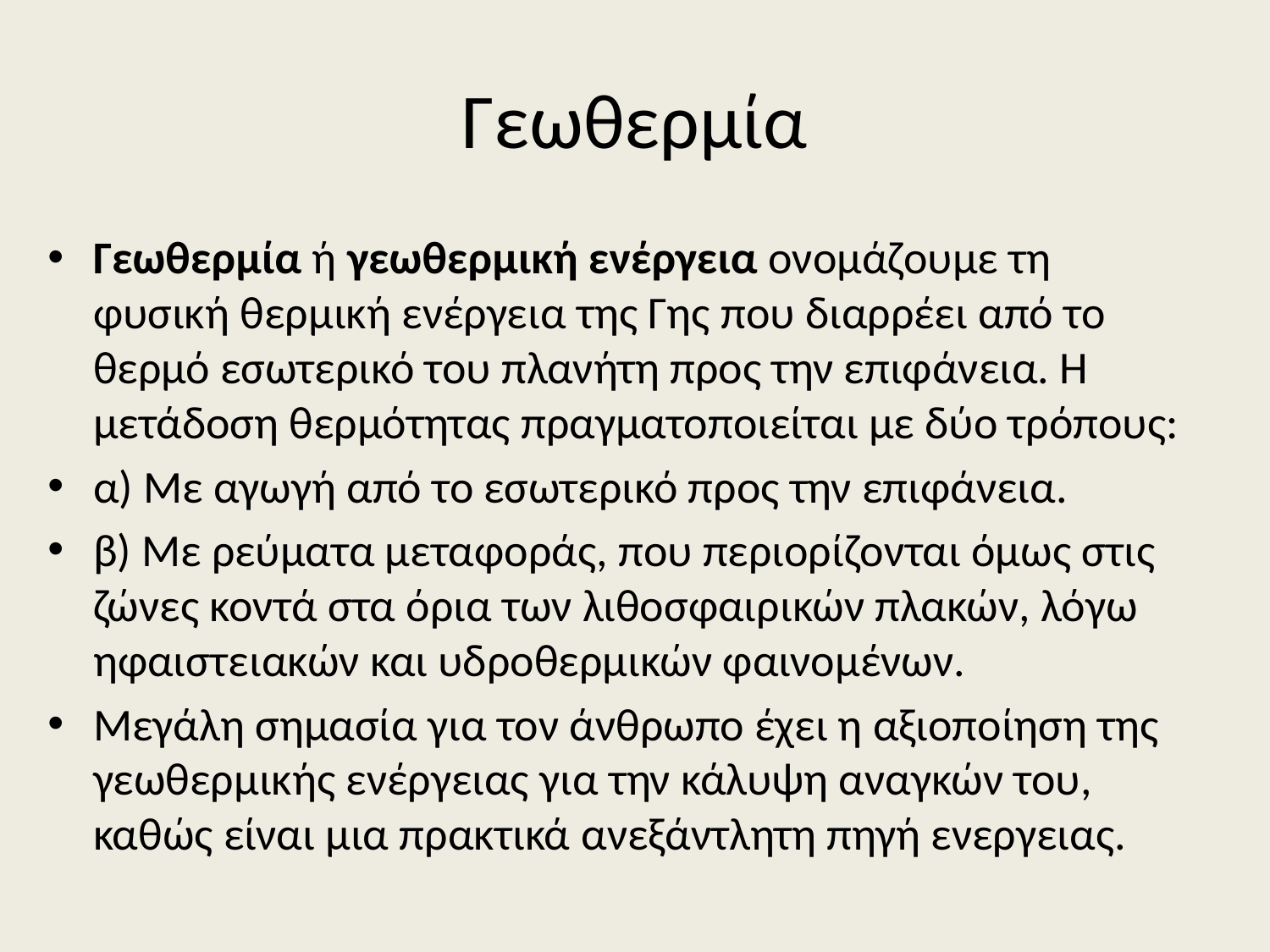

# Γεωθερμία
Γεωθερμία ή γεωθερμική ενέργεια ονομάζουμε τη φυσική θερμική ενέργεια της Γης που διαρρέει από το θερμό εσωτερικό του πλανήτη προς την επιφάνεια. Η μετάδοση θερμότητας πραγματοποιείται με δύο τρόπους:
α) Με αγωγή από το εσωτερικό προς την επιφάνεια.
β) Με ρεύματα μεταφοράς, που περιορίζονται όμως στις ζώνες κοντά στα όρια των λιθοσφαιρικών πλακών, λόγω ηφαιστειακών και υδροθερμικών φαινομένων.
Μεγάλη σημασία για τον άνθρωπο έχει η αξιοποίηση της γεωθερμικής ενέργειας για την κάλυψη αναγκών του, καθώς είναι μια πρακτικά ανεξάντλητη πηγή ενεργειας.